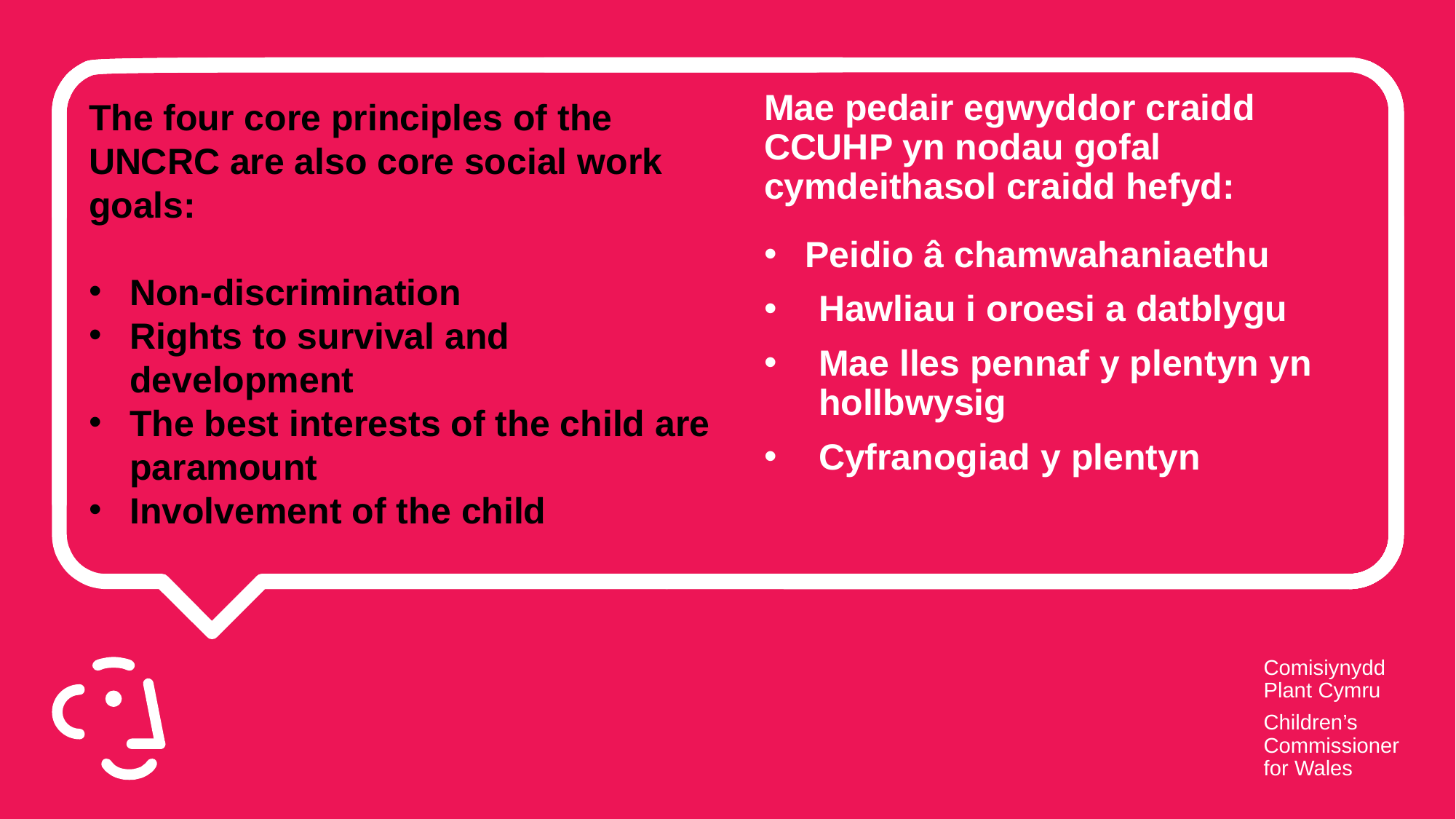

The four core principles of the UNCRC are also core social work goals:

Non-discrimination
Rights to survival and development
The best interests of the child are paramount
Involvement of the child

# Mae pedair egwyddor craidd CCUHP yn nodau gofal cymdeithasol craidd hefyd:
Peidio â chamwahaniaethu
Hawliau i oroesi a datblygu
Mae lles pennaf y plentyn yn hollbwysig
Cyfranogiad y plentyn